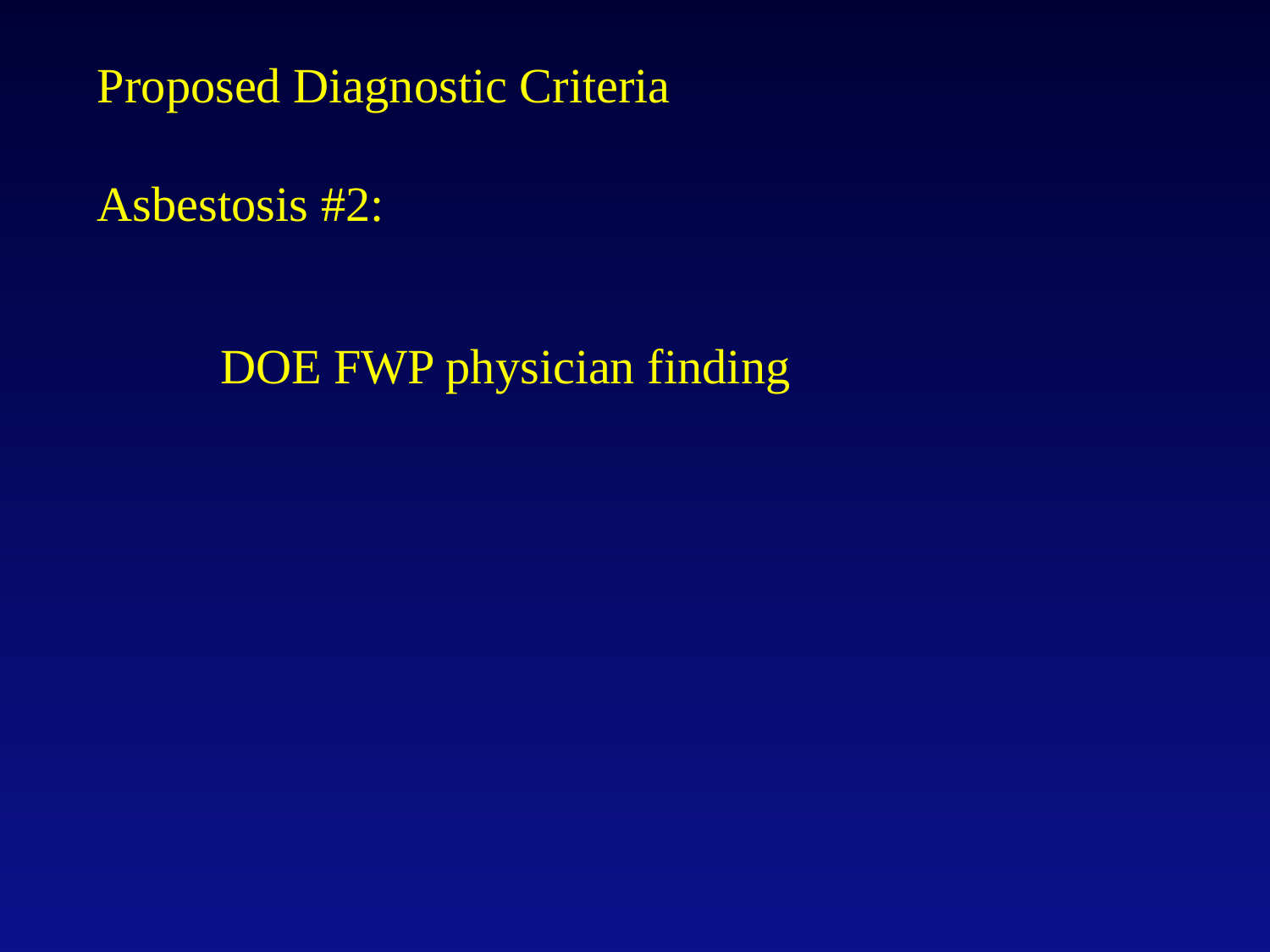

# Proposed Diagnostic Criteria Asbestosis #2:
    DOE FWP physician finding